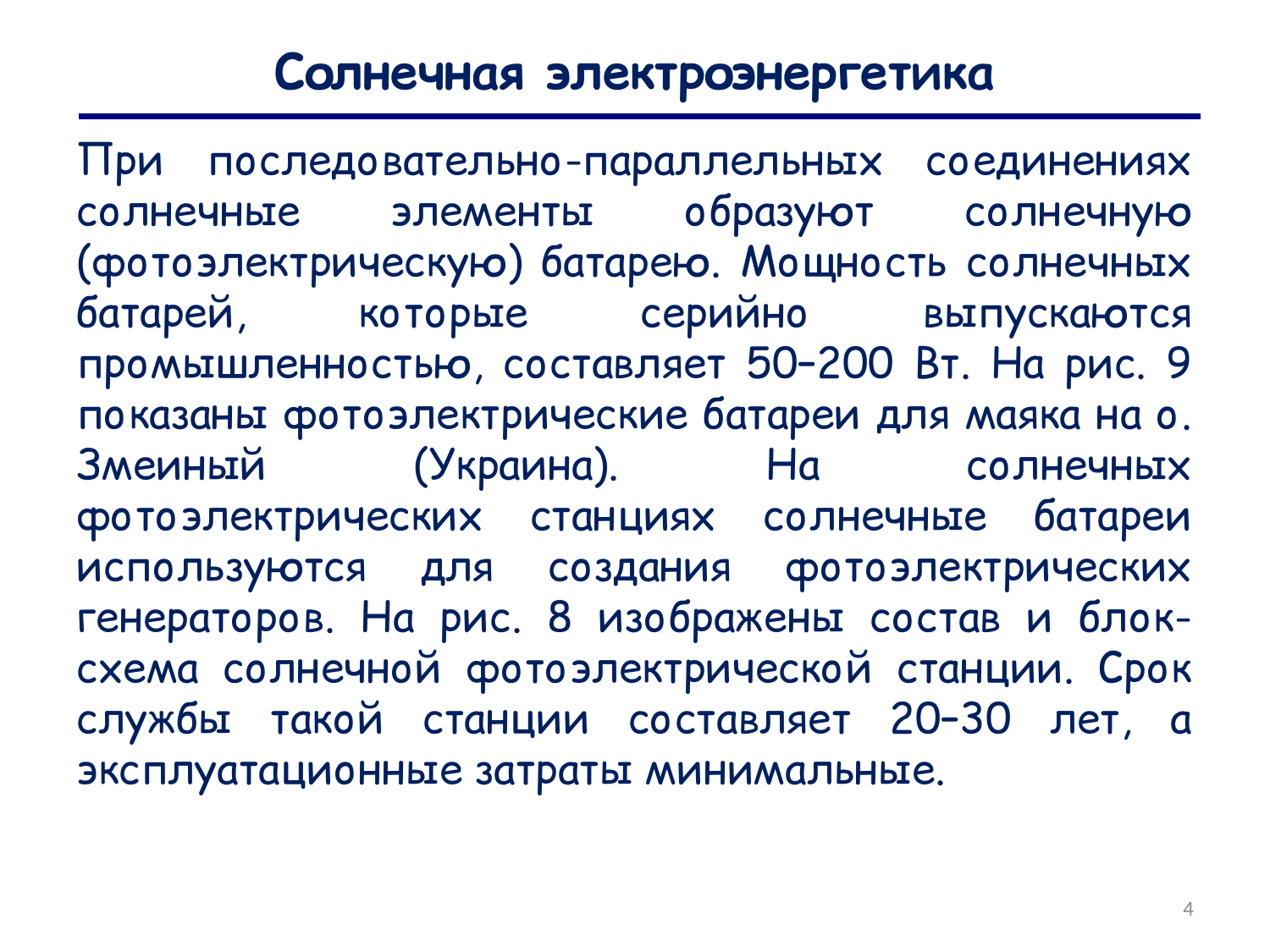

# Солнечная электроэнергетика

При последовательно-параллельных соединениях солнечные элементы образуют солнечную (фотоэлектрическую) батарею. Мощность солнечных батарей, которые серийно выпускаются промышленностью, составляет 50–200 Вт. На рис. 9 показаны фотоэлектрические батареи для маяка на о. Змеиный (Украина). На солнечных фотоэлектрических станциях солнечные батареи используются для создания фотоэлектрических генераторов. На рис. 8 изображены состав и блок-схема солнечной фотоэлектрической станции. Срок службы такой станции составляет 20–30 лет, а эксплуатационные затраты минимальные.
4